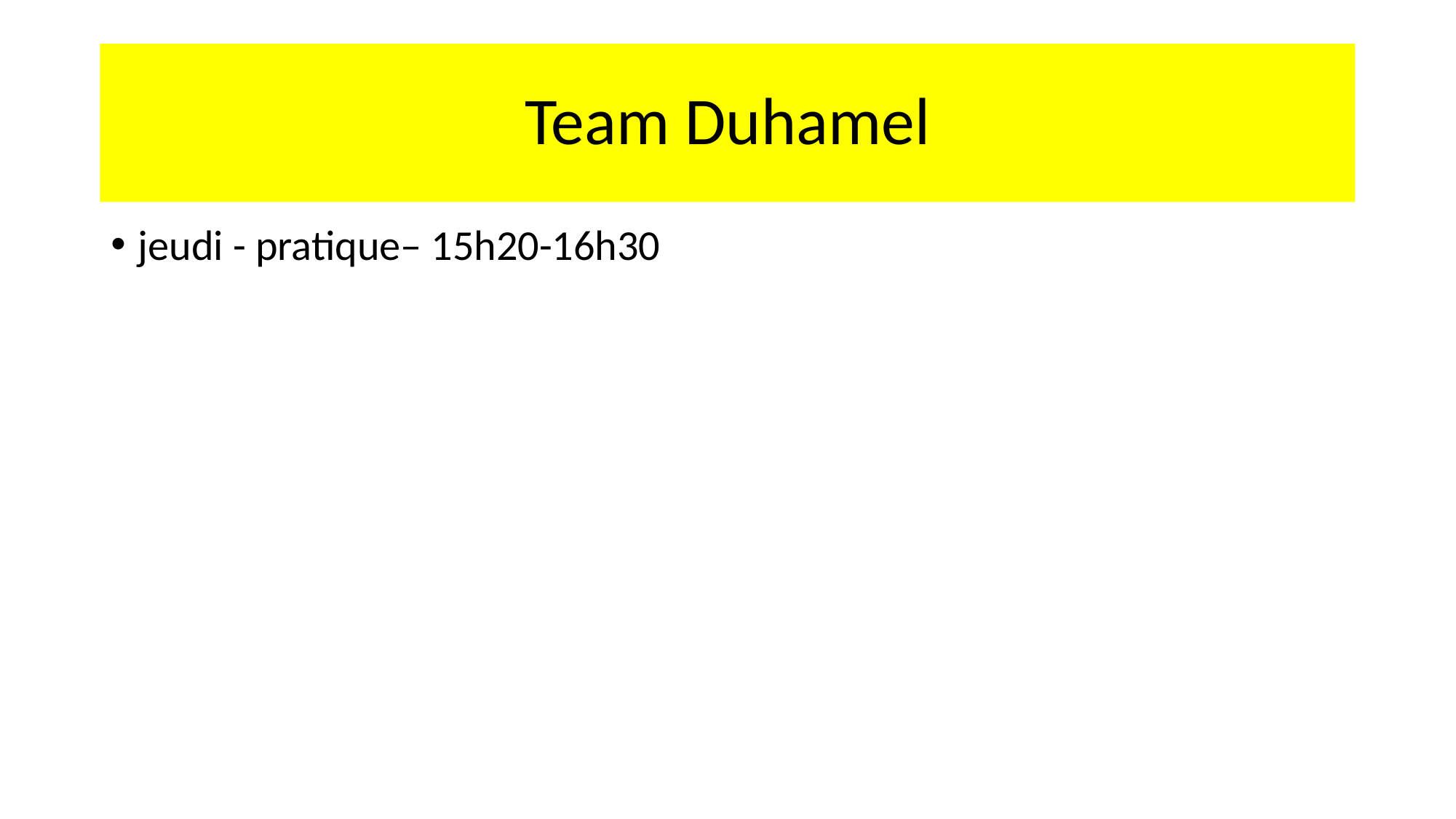

# Team Duhamel
jeudi - pratique– 15h20-16h30